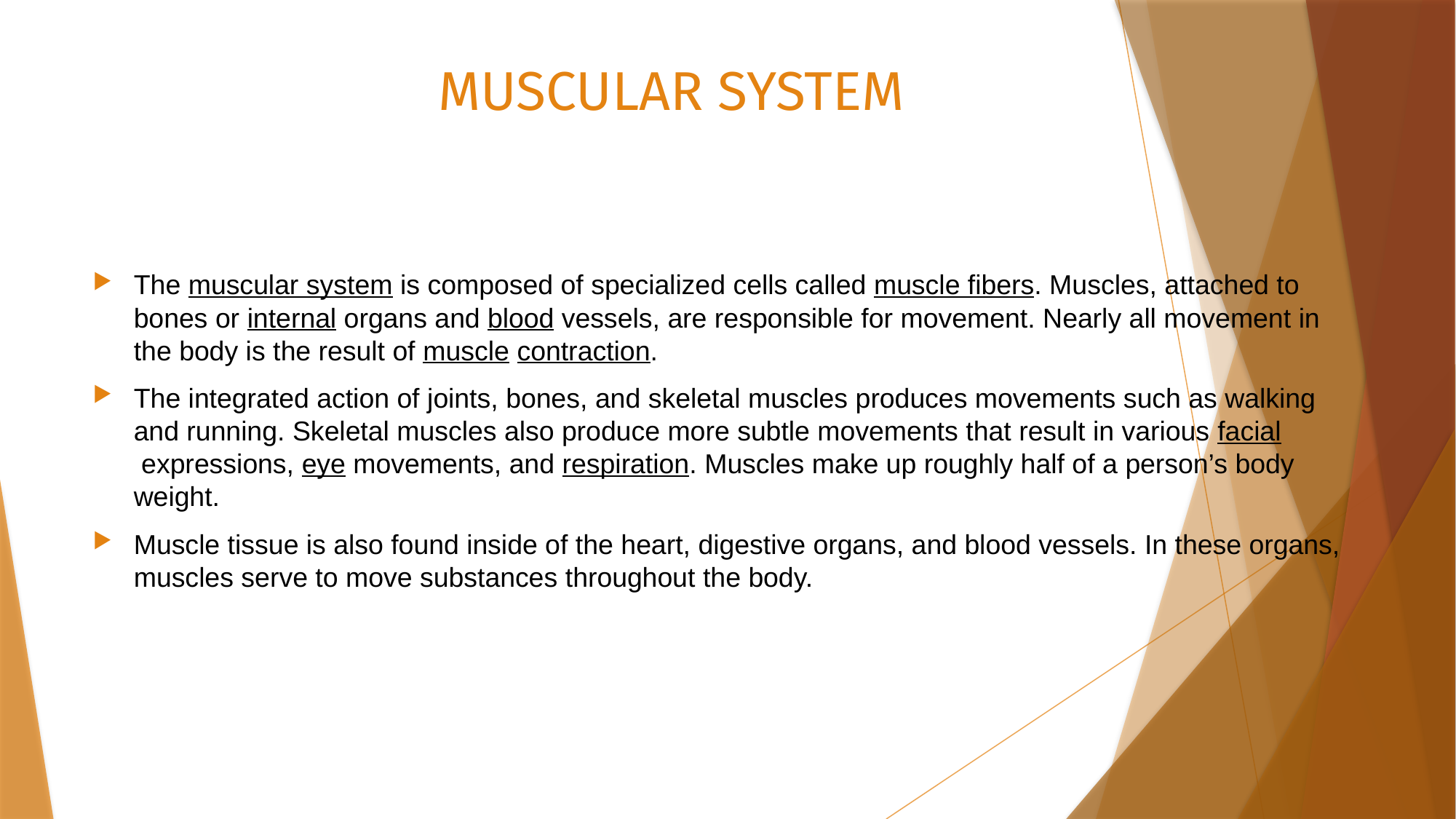

# MUSCULAR SYSTEM
The muscular system is composed of specialized cells called muscle fibers. Muscles, attached to bones or internal organs and blood vessels, are responsible for movement. Nearly all movement in the body is the result of muscle contraction.
The integrated action of joints, bones, and skeletal muscles produces movements such as walking and running. Skeletal muscles also produce more subtle movements that result in various facial expressions, eye movements, and respiration. Muscles make up roughly half of a person’s body weight.
Muscle tissue is also found inside of the heart, digestive organs, and blood vessels. In these organs, muscles serve to move substances throughout the body.